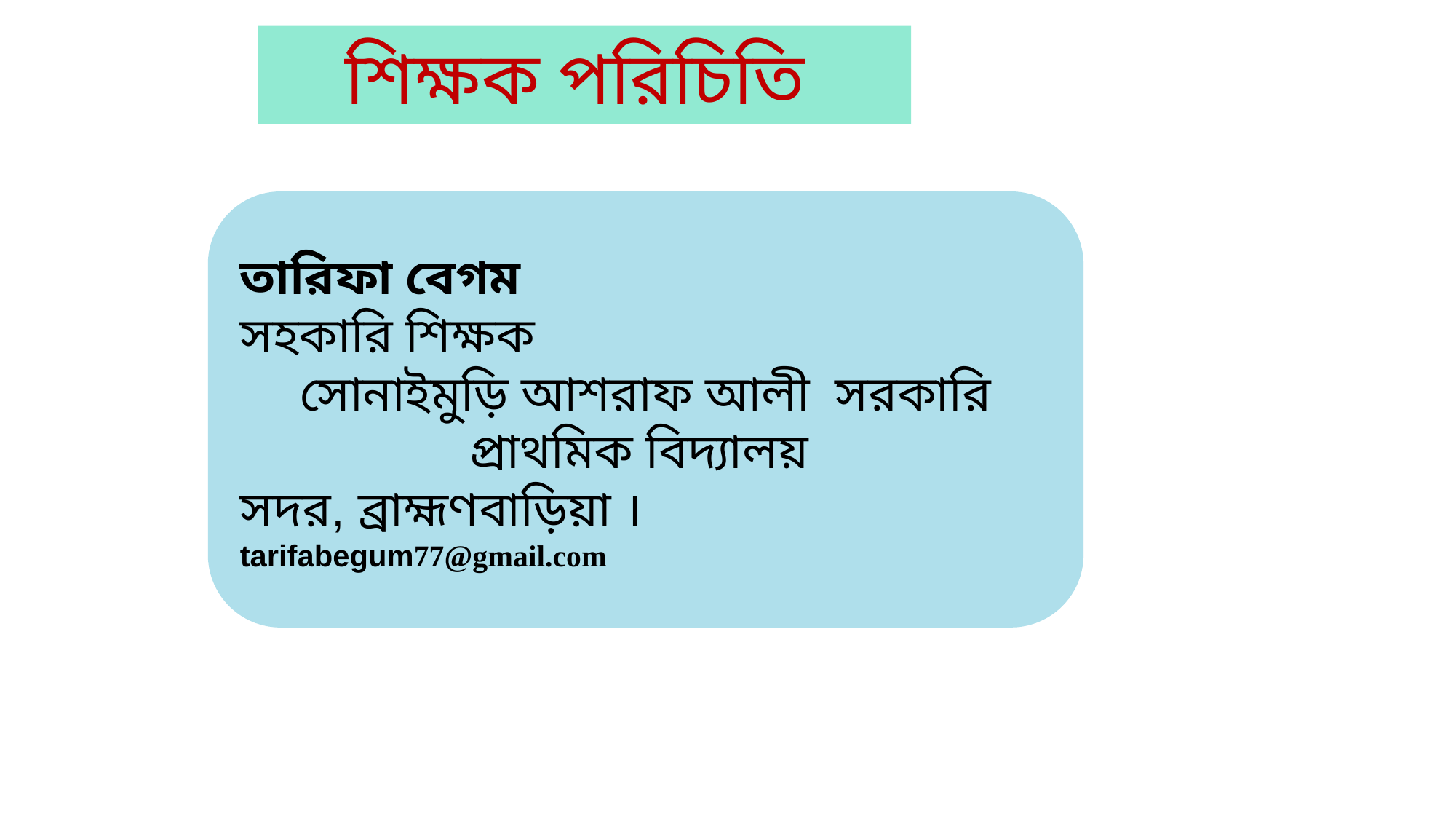

শিক্ষক পরিচিতি
তারিফা বেগম
সহকারি শিক্ষক
সোনাইমুড়ি আশরাফ আলী  সরকারি প্রাথমিক বিদ্যালয়
সদর, ব্রাহ্মণবাড়িয়া ।
tarifabegum77@gmail.com